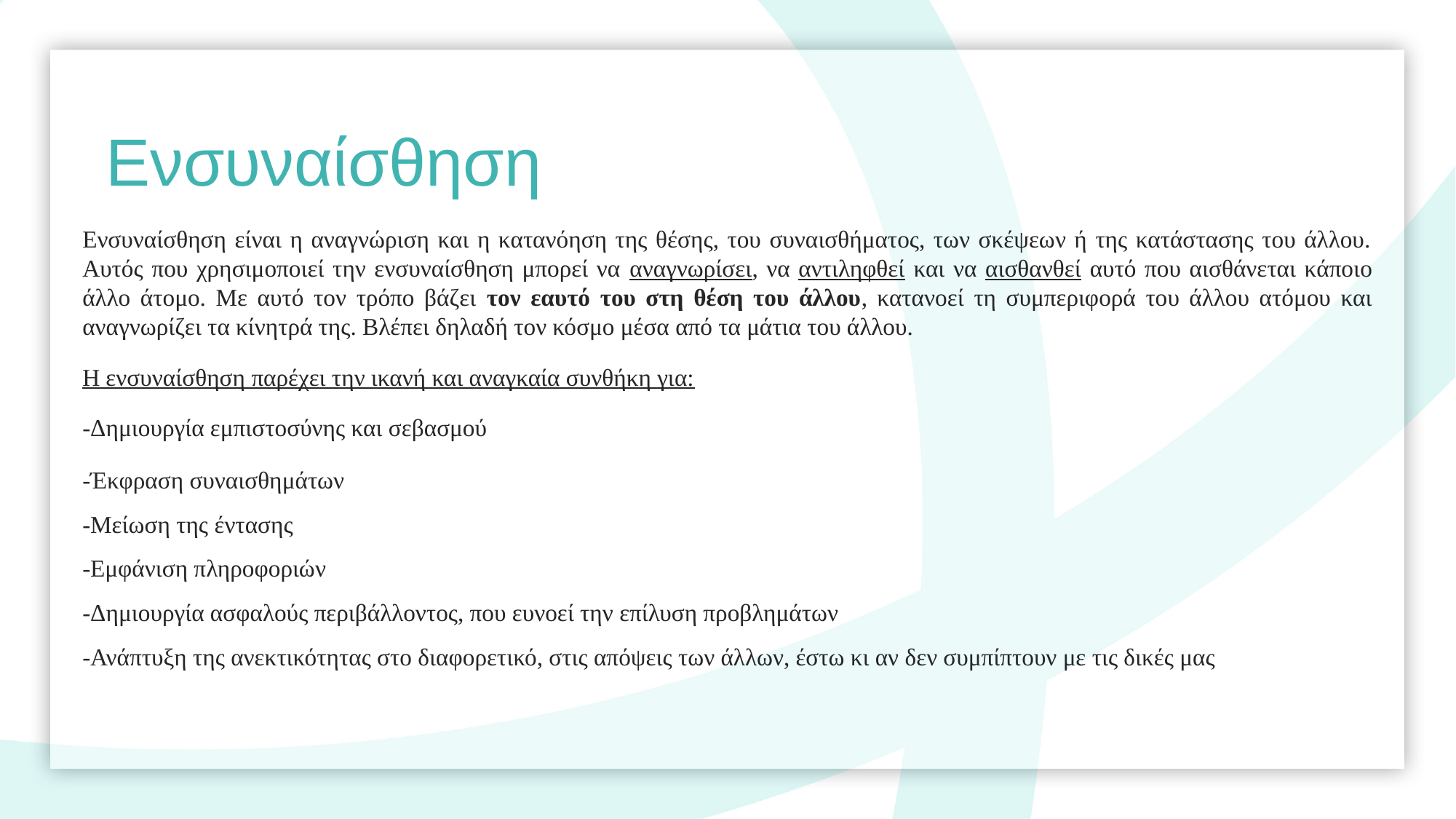

Ενσυναίσθηση
Ενσυναίσθηση είναι η αναγνώριση και η κατανόηση της θέσης, του συναισθήματος, των σκέψεων ή της κατάστασης του άλλου. Αυτός που χρησιμοποιεί την ενσυναίσθηση μπορεί να αναγνωρίσει, να αντιληφθεί και να αισθανθεί αυτό που αισθάνεται κάποιο άλλο άτομο. Με αυτό τον τρόπο βάζει τον εαυτό του στη θέση του άλλου, κατανοεί τη συμπεριφορά του άλλου ατόμου και αναγνωρίζει τα κίνητρά της. Βλέπει δηλαδή τον κόσμο μέσα από τα μάτια του άλλου.
Η ενσυναίσθηση παρέχει την ικανή και αναγκαία συνθήκη για:
-Δημιουργία εμπιστοσύνης και σεβασμού
-Έκφραση συναισθημάτων
-Μείωση της έντασης
-Εμφάνιση πληροφοριών
-Δημιουργία ασφαλούς περιβάλλοντος, που ευνοεί την επίλυση προβλημάτων
-Ανάπτυξη της ανεκτικότητας στο διαφορετικό, στις απόψεις των άλλων, έστω κι αν δεν συμπίπτουν με τις δικές μας